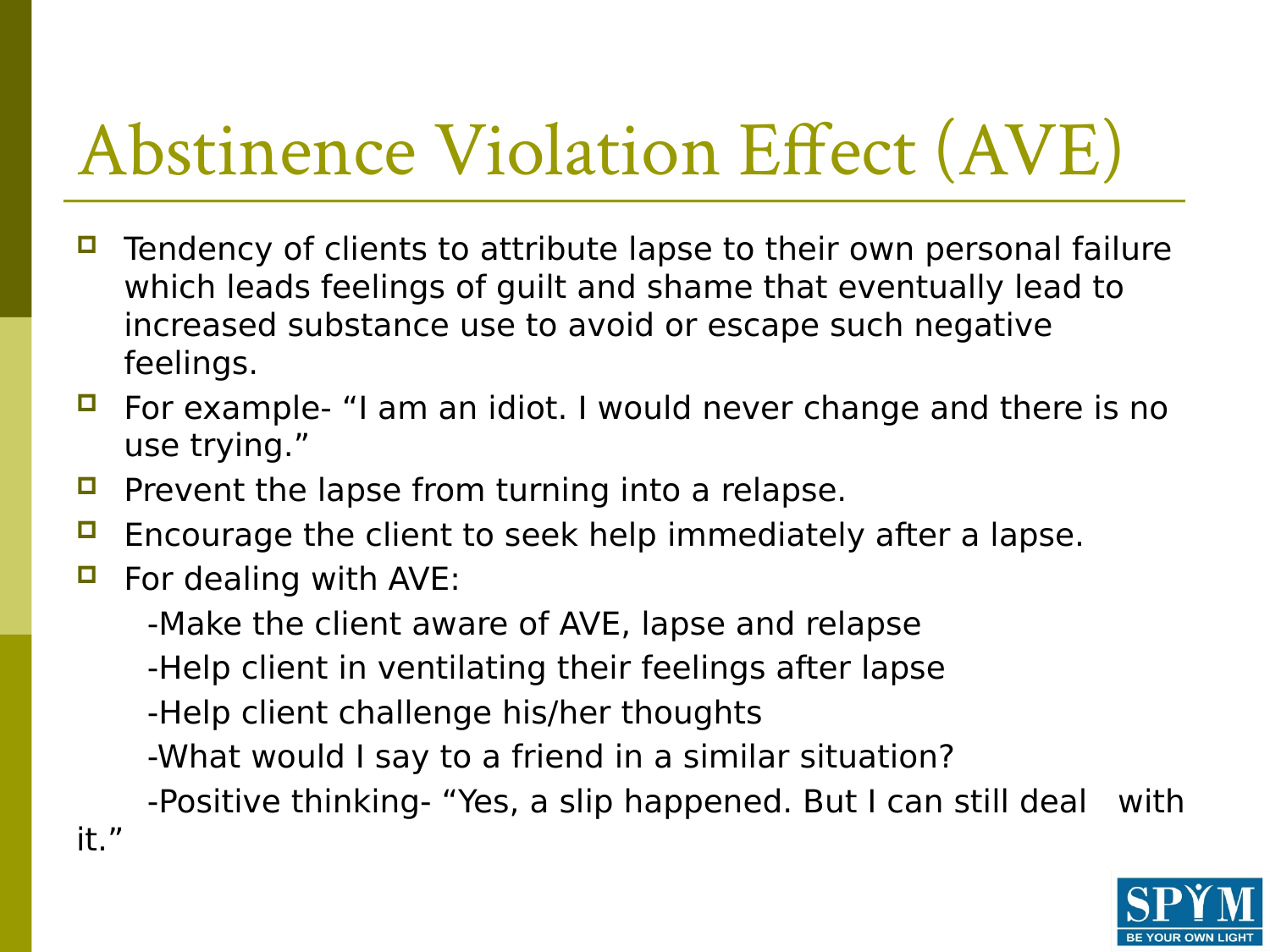

# Abstinence Violation Effect (AVE)
Tendency of clients to attribute lapse to their own personal failure which leads feelings of guilt and shame that eventually lead to increased substance use to avoid or escape such negative feelings.
For example- “I am an idiot. I would never change and there is no use trying.”
Prevent the lapse from turning into a relapse.
Encourage the client to seek help immediately after a lapse.
For dealing with AVE:
       -Make the client aware of AVE, lapse and relapse
       -Help client in ventilating their feelings after lapse
       -Help client challenge his/her thoughts
       -What would I say to a friend in a similar situation?
       -Positive thinking- “Yes, a slip happened. But I can still deal   with it.”